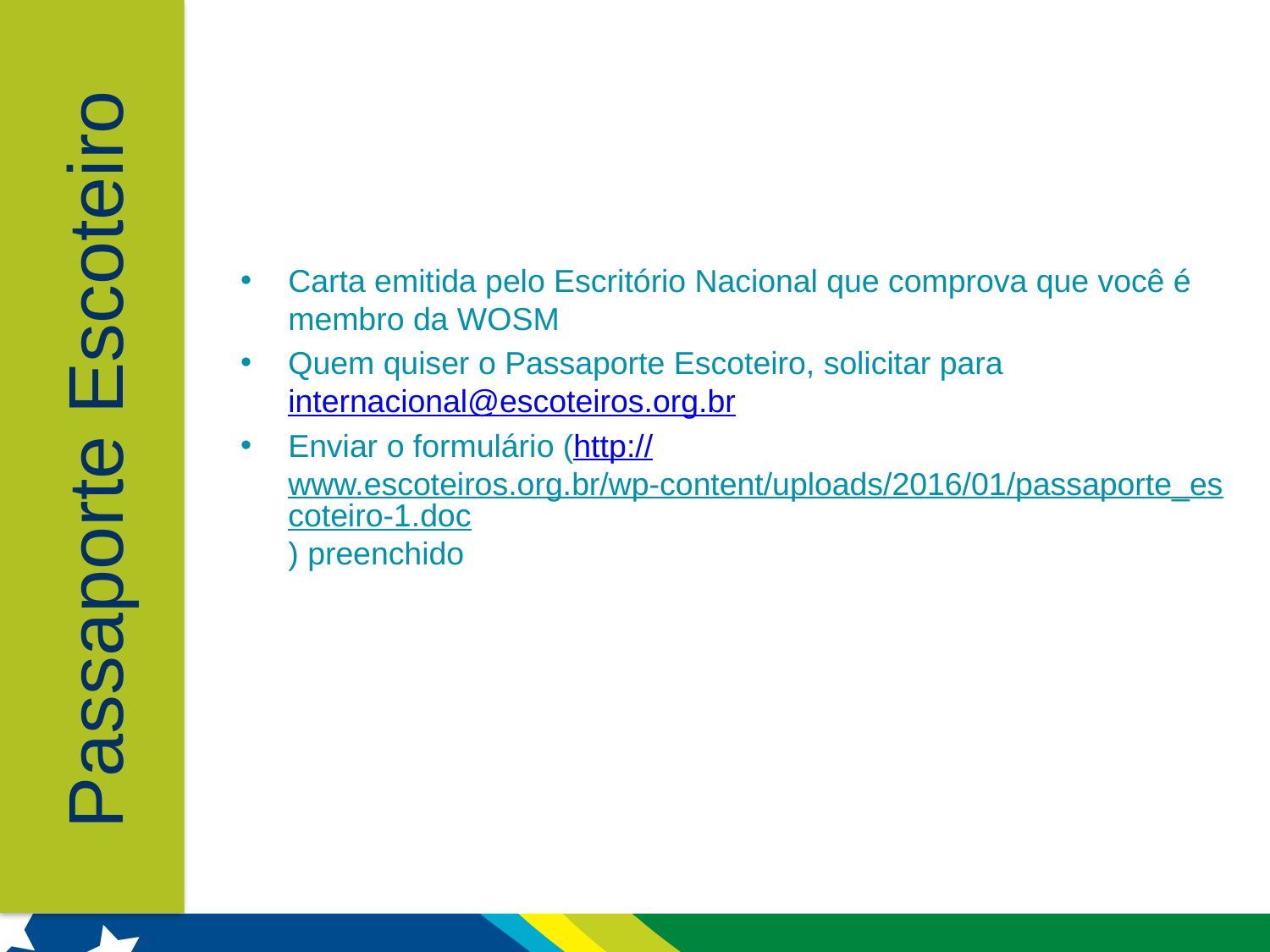

Carta emitida pelo Escritório Nacional que comprova que você é membro da WOSM
Quem quiser o Passaporte Escoteiro, solicitar para internacional@escoteiros.org.br
Enviar o formulário (http://www.escoteiros.org.br/wp-content/uploads/2016/01/passaporte_escoteiro-1.doc) preenchido

Passaporte Escoteiro